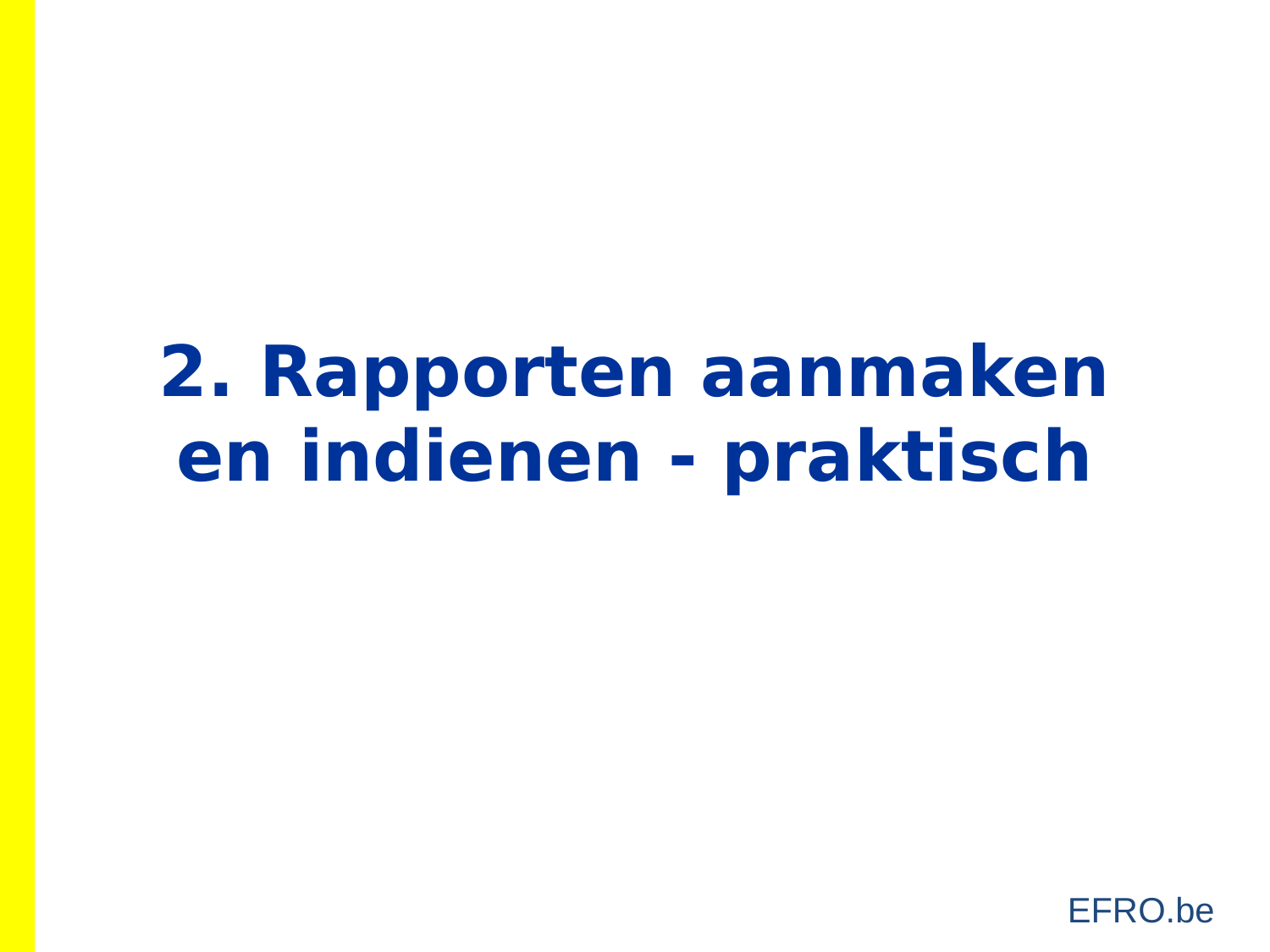

2. Rapporten aanmaken en indienen - praktisch